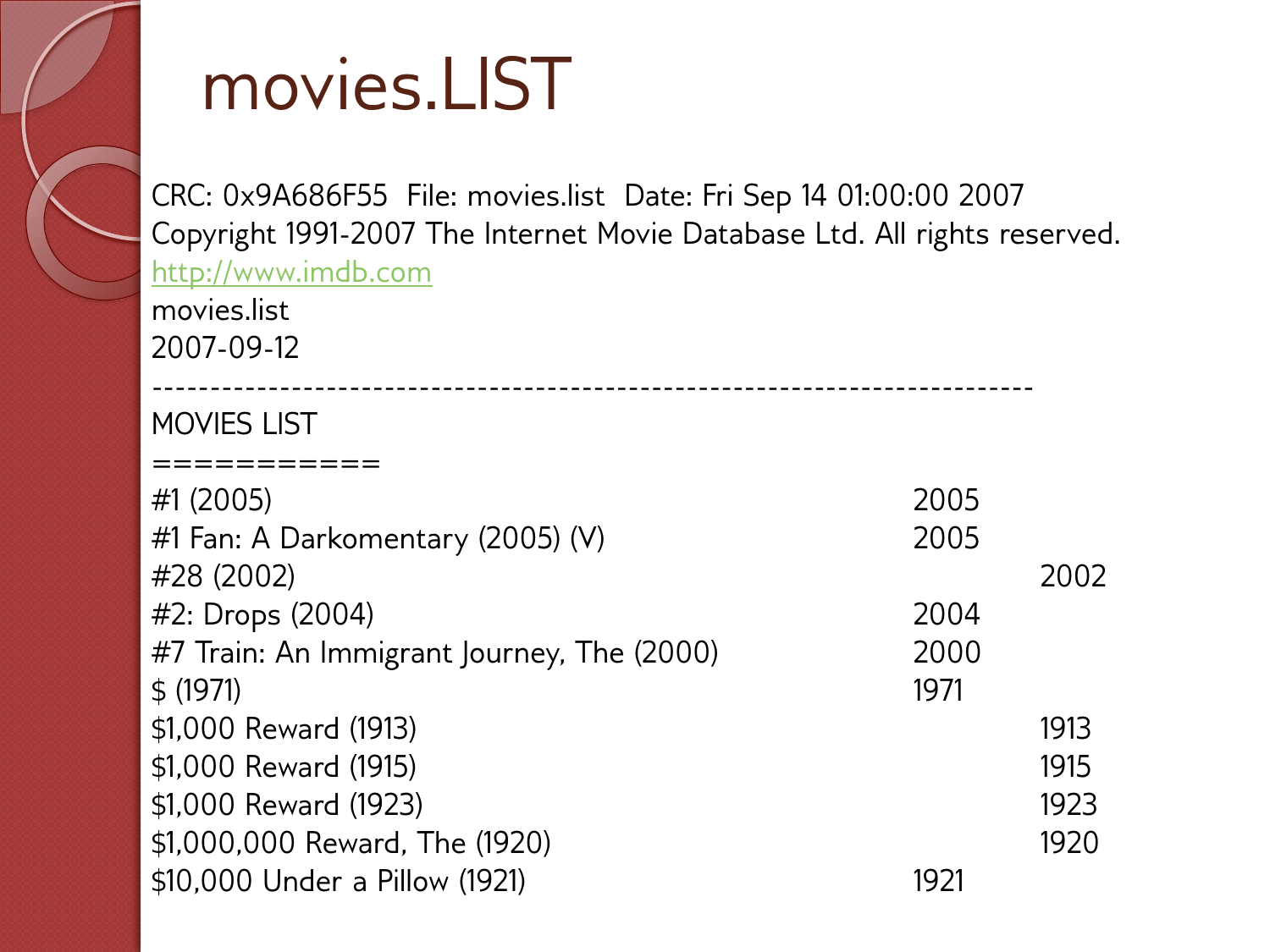

# movies.LIST
CRC: 0x9A686F55  File: movies.list  Date: Fri Sep 14 01:00:00 2007
Copyright 1991-2007 The Internet Movie Database Ltd. All rights reserved.
http://www.imdb.com
movies.list
2007-09-12
----------------------------------------------------------------------------
MOVIES LIST
===========
#1 (2005)						2005
#1 Fan: A Darkomentary (2005) (V)			2005
#28 (2002)						2002
#2: Drops (2004)					2004
#7 Train: An Immigrant Journey, The (2000)		2000
$ (1971)						1971
$1,000 Reward (1913)					1913
$1,000 Reward (1915)					1915
$1,000 Reward (1923)					1923
$1,000,000 Reward, The (1920)				1920
$10,000 Under a Pillow (1921)				1921